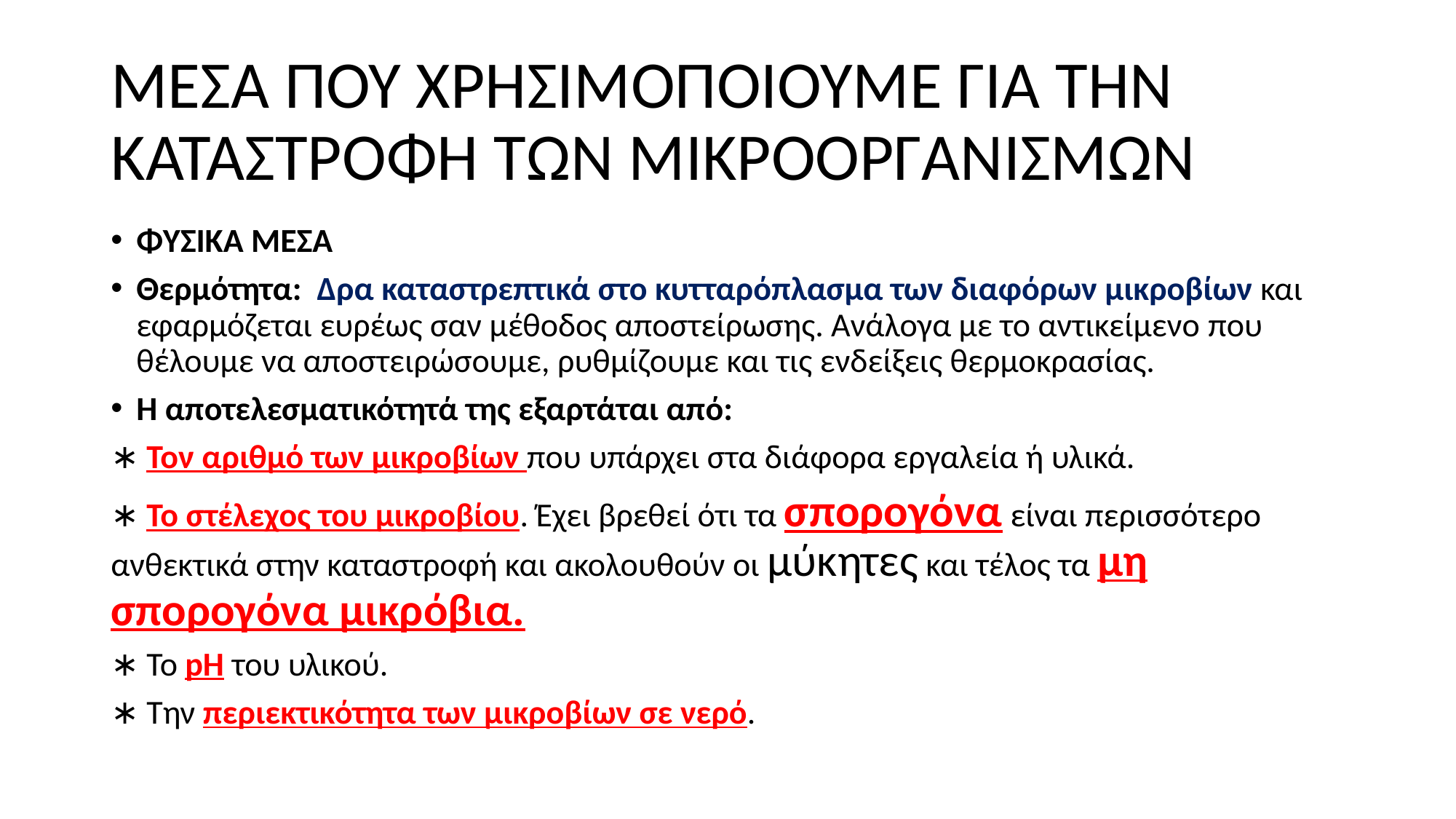

# ΜΕΣΑ ΠΟΥ ΧΡΗΣΙΜΟΠΟΙΟΥΜΕ ΓΙΑ ΤΗΝ ΚΑΤΑΣΤΡΟΦΗ ΤΩΝ ΜΙΚΡΟΟΡΓΑΝΙΣΜΩΝ
ΦΥΣΙΚΑ ΜΕΣΑ
Θερμότητα:  Δρα καταστρεπτικά στο κυτταρόπλασμα των διαφόρων μικροβίων και εφαρμόζεται ευρέως σαν μέθοδος αποστείρωσης. Ανάλογα με το αντικείμενο που θέλουμε να αποστειρώσουμε, ρυθμίζουμε και τις ενδείξεις θερμοκρασίας.
Η αποτελεσματικότητά της εξαρτάται από:
∗ Τον αριθμό των μικροβίων που υπάρχει στα διάφορα εργαλεία ή υλικά.
∗ Το στέλεχος του μικροβίου. Έχει βρεθεί ότι τα σπορογόνα είναι περισσότερο ανθεκτικά στην καταστροφή και ακολουθούν οι μύκητες και τέλος τα μη σπορογόνα μικρόβια.
∗ To pH του υλικού.
∗ Την περιεκτικότητα των μικροβίων σε νερό.